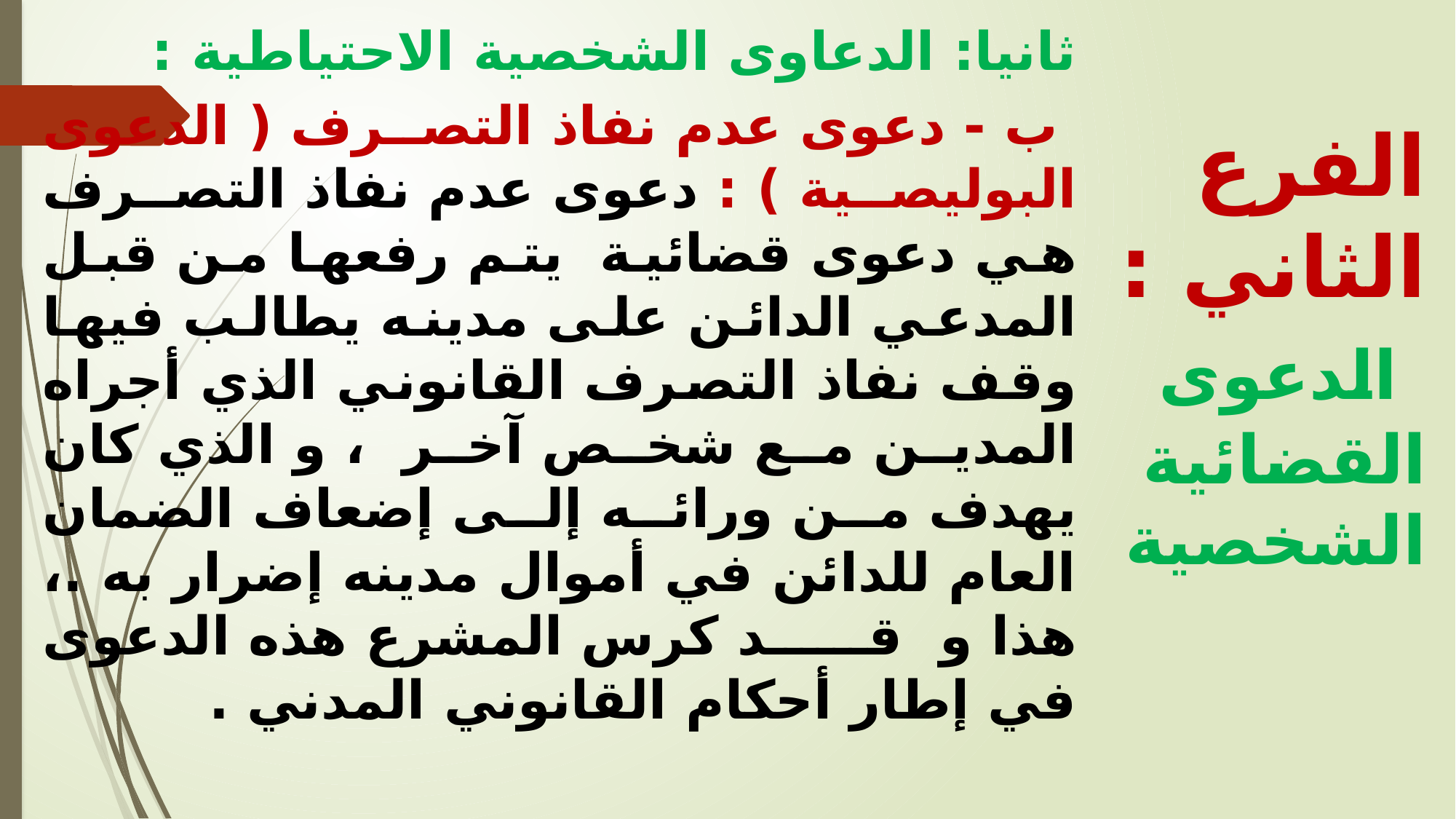

ثانيا: الدعاوى الشخصية الاحتياطية :
 ب - دعوى عدم نفاذ التصرف ( الدعوى البوليصية ) : دعوى عدم نفاذ التصرف هي دعوى قضائية  يتم رفعها من قبل المدعي الدائن على مدينه يطالب فيها وقف نفاذ التصرف القانوني الذي أجراه المدين مع شخص آخر  ، و الذي كان يهدف من ورائه إلى إضعاف الضمان العام للدائن في أموال مدينه إضرار به .، هذا و  قد كرس المشرع هذه الدعوى في إطار أحكام القانوني المدني .
الفرع الثاني :  الدعوى القضائية الشخصية